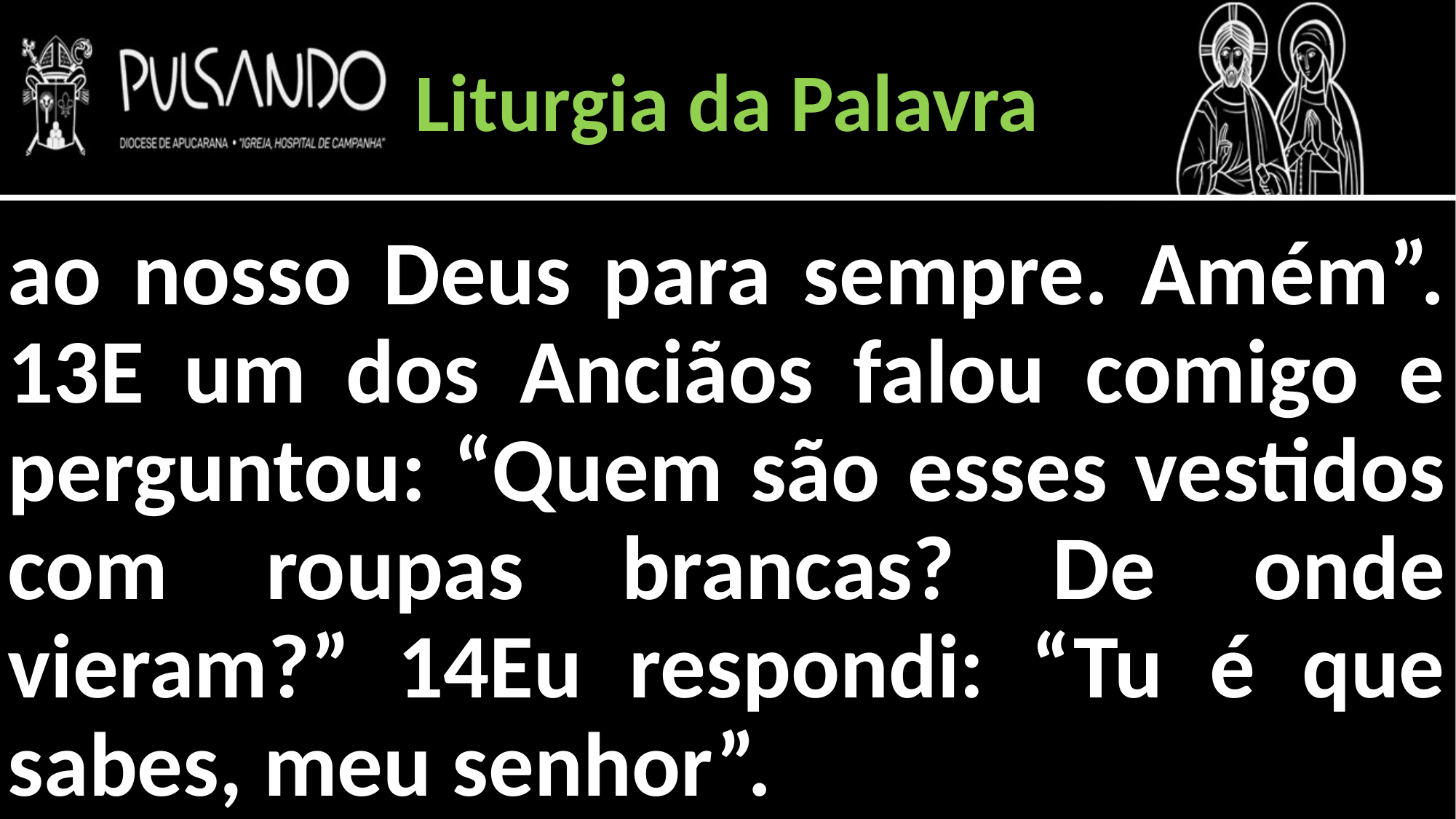

Liturgia da Palavra
ao nosso Deus para sempre. Amém”. 13E um dos Anciãos falou comigo e perguntou: “Quem são esses vestidos com roupas brancas? De onde vieram?” 14Eu respondi: “Tu é que sabes, meu senhor”.